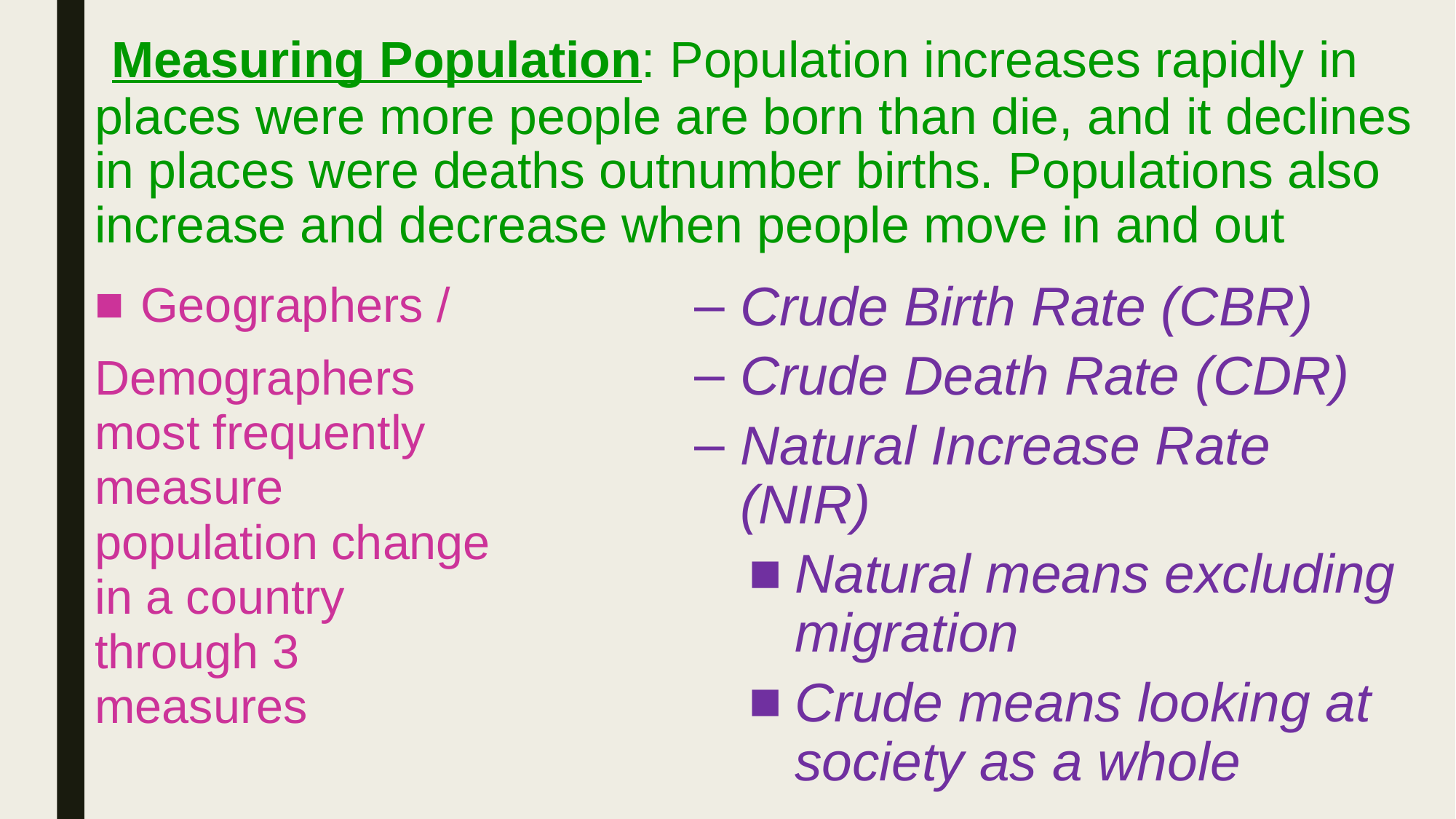

# Measuring Population: Population increases rapidly in places were more people are born than die, and it declines in places were deaths outnumber births. Populations also increase and decrease when people move in and out
Geographers /
Demographers most frequently measure population change in a country through 3 measures

Crude Birth Rate (CBR)
Crude Death Rate (CDR)
Natural Increase Rate  (NIR)
Natural means excluding migration
Crude means looking at society as a whole